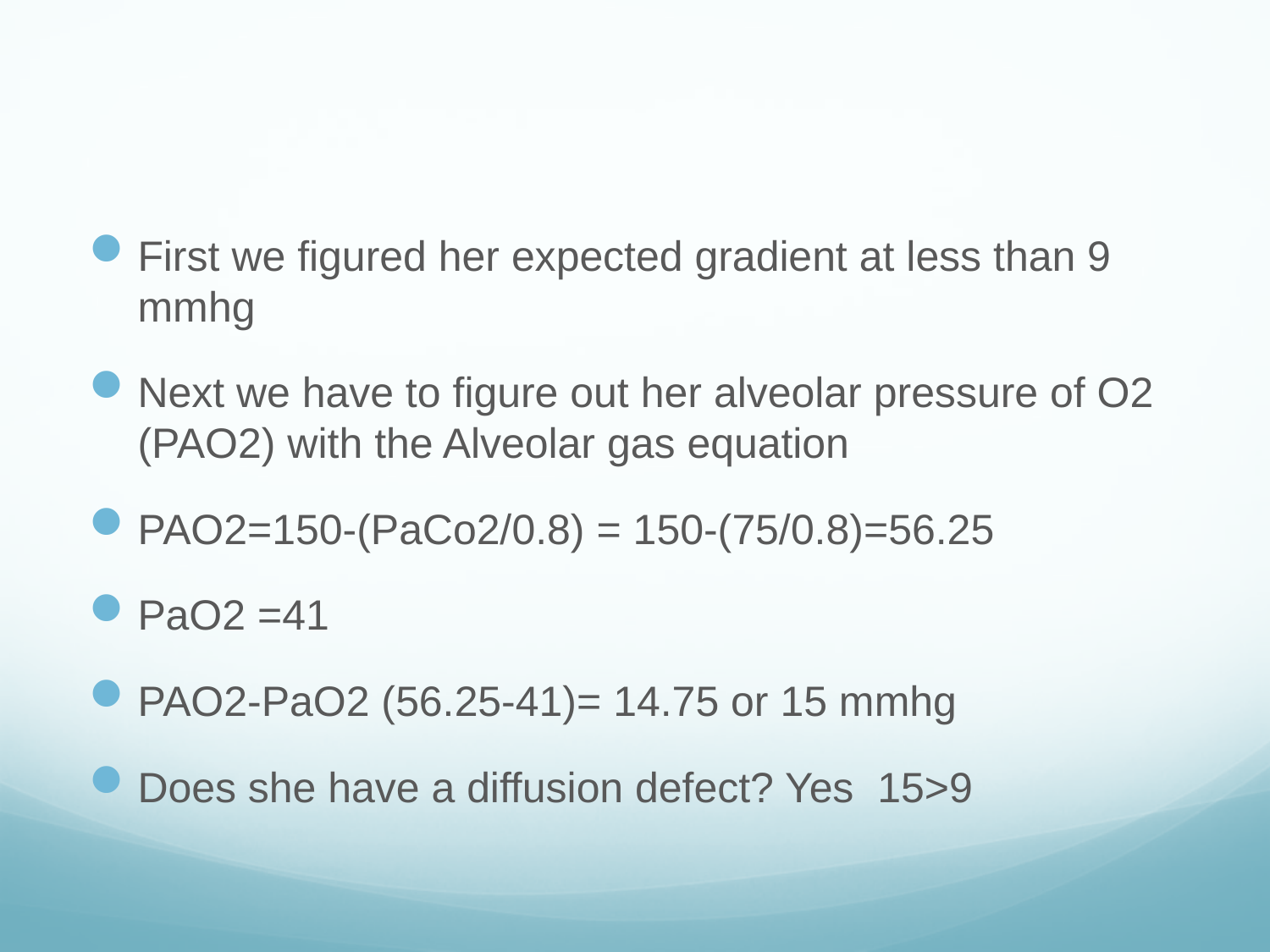

#
First we figured her expected gradient at less than 9 mmhg
Next we have to figure out her alveolar pressure of O2 (PAO2) with the Alveolar gas equation
PAO2=150-(PaCo2/0.8) = 150-(75/0.8)=56.25
PaO2 =41
PAO2-PaO2 (56.25-41)= 14.75 or 15 mmhg
Does she have a diffusion defect? Yes  15>9